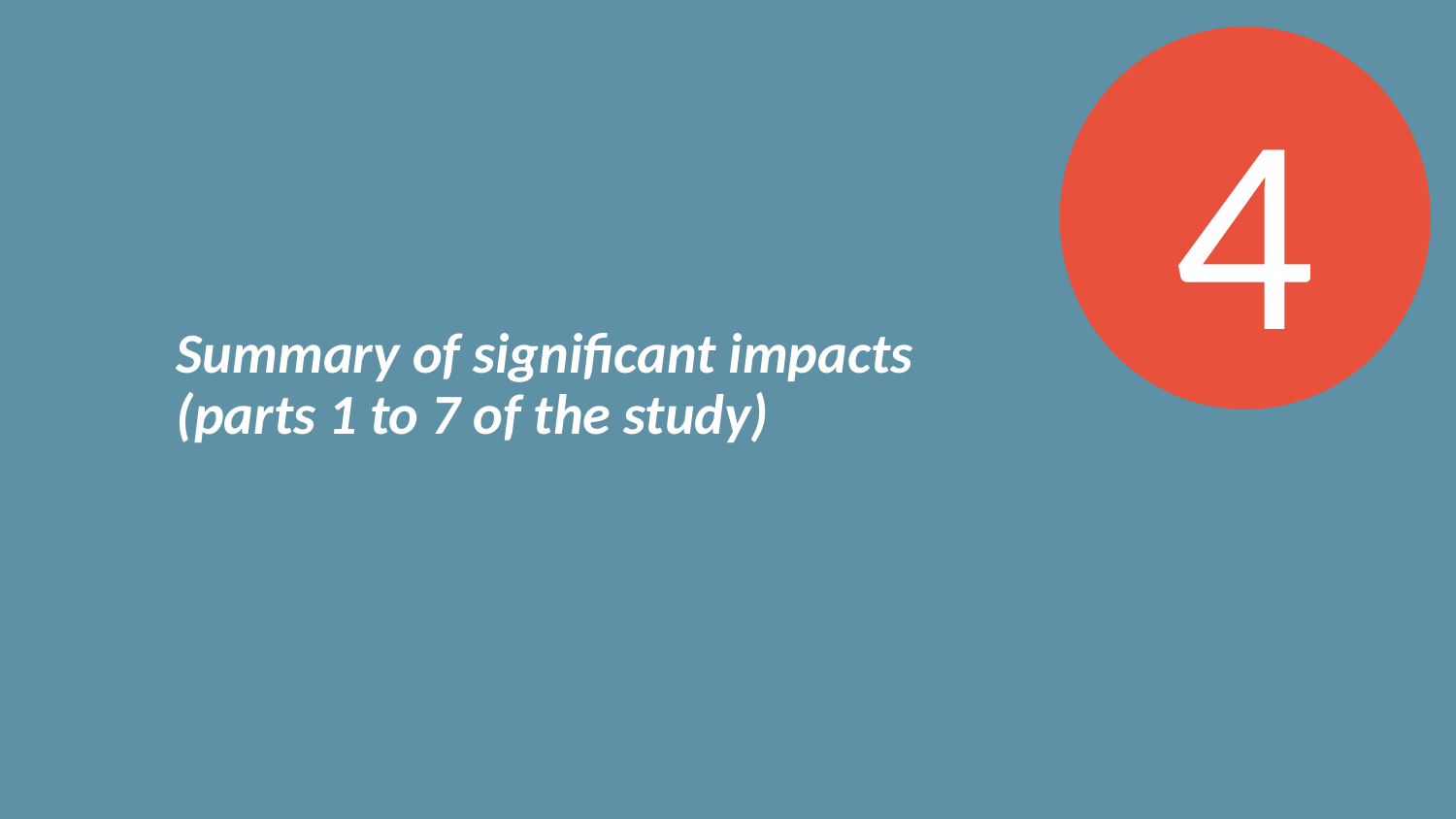

4
Summary of significant impacts
(parts 1 to 7 of the study)